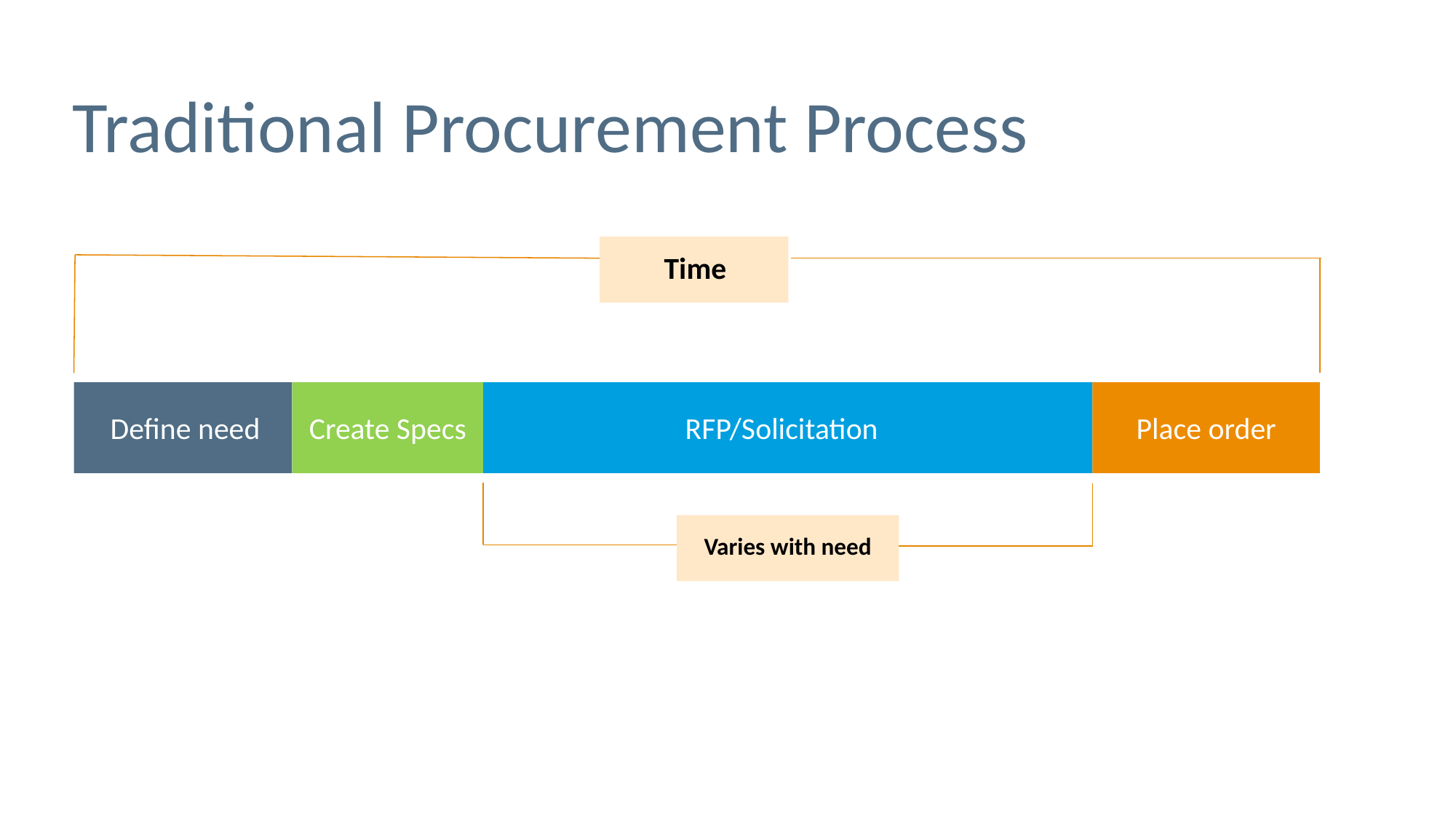

# Traditional Procurement Process

Time

Define need
Create Specs
RFP/Solicitation
Place order

Varies with need